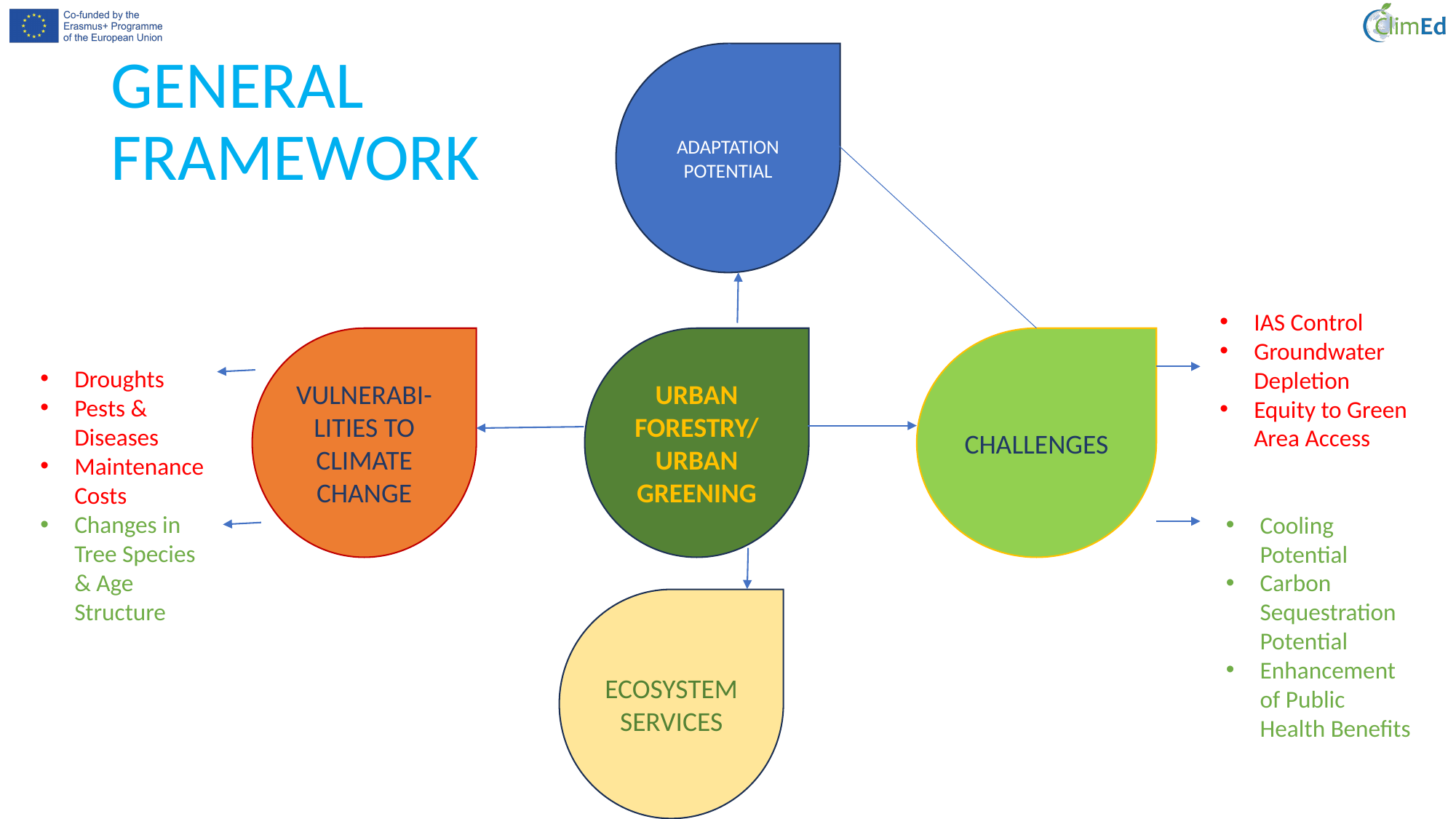

ADAPTATION POTENTIAL
# GENERAL FRAMEWORK
IAS Control
Groundwater Depletion
Equity to Green Area Access
VULNERABI-LITIES TO CLIMATE CHANGE
URBAN FORESTRY/
URBAN GREENING
CHALLENGES
Droughts
Pests & Diseases
Maintenance Costs
Changes in Tree Species & Age Structure
Cooling Potential
Carbon Sequestration Potential
Enhancement of Public Health Benefits
ECOSYSTEM SERVICES